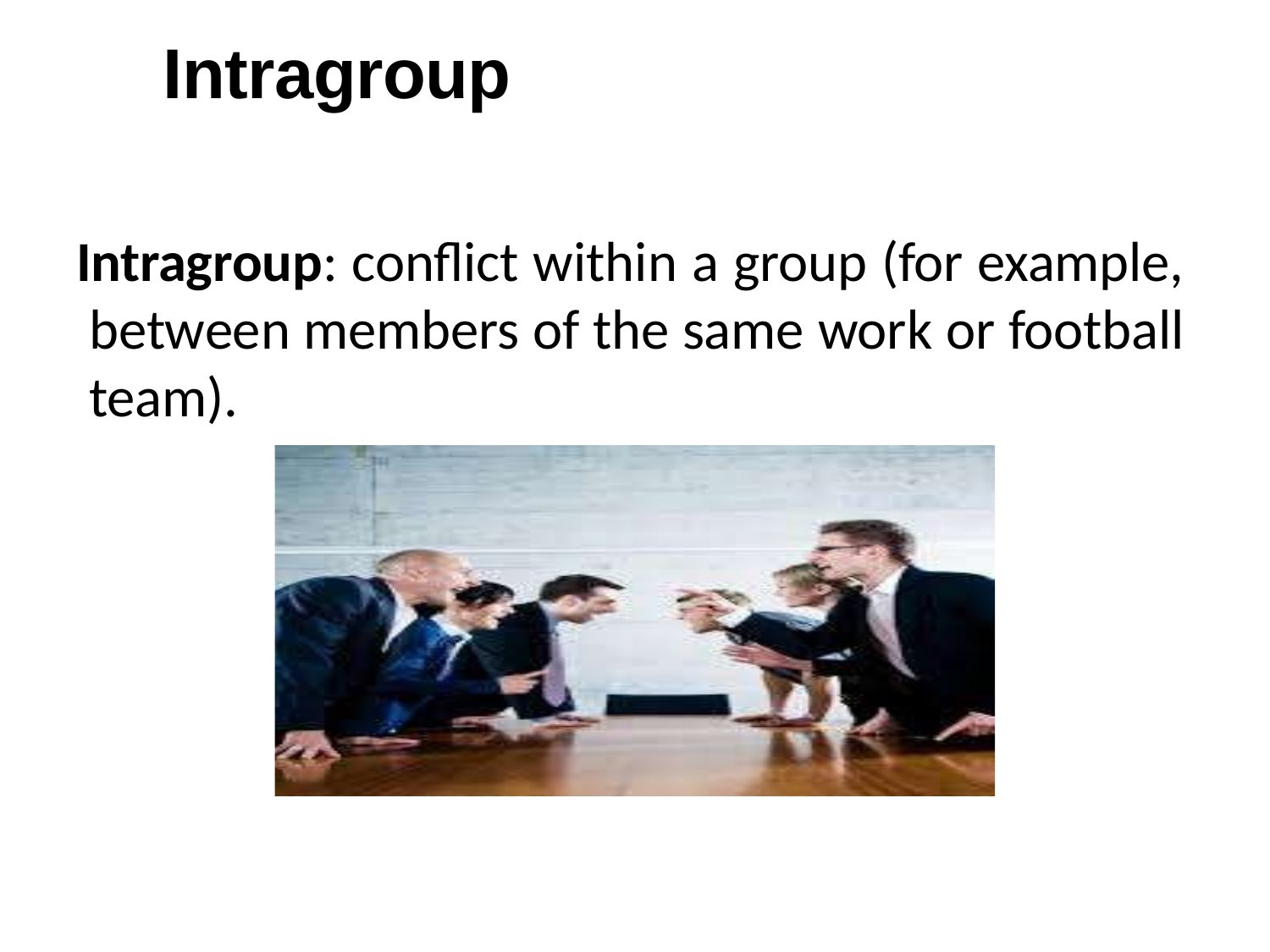

# Intragroup
Intragroup: conflict within a group (for example,  between members of the same work or football  team).